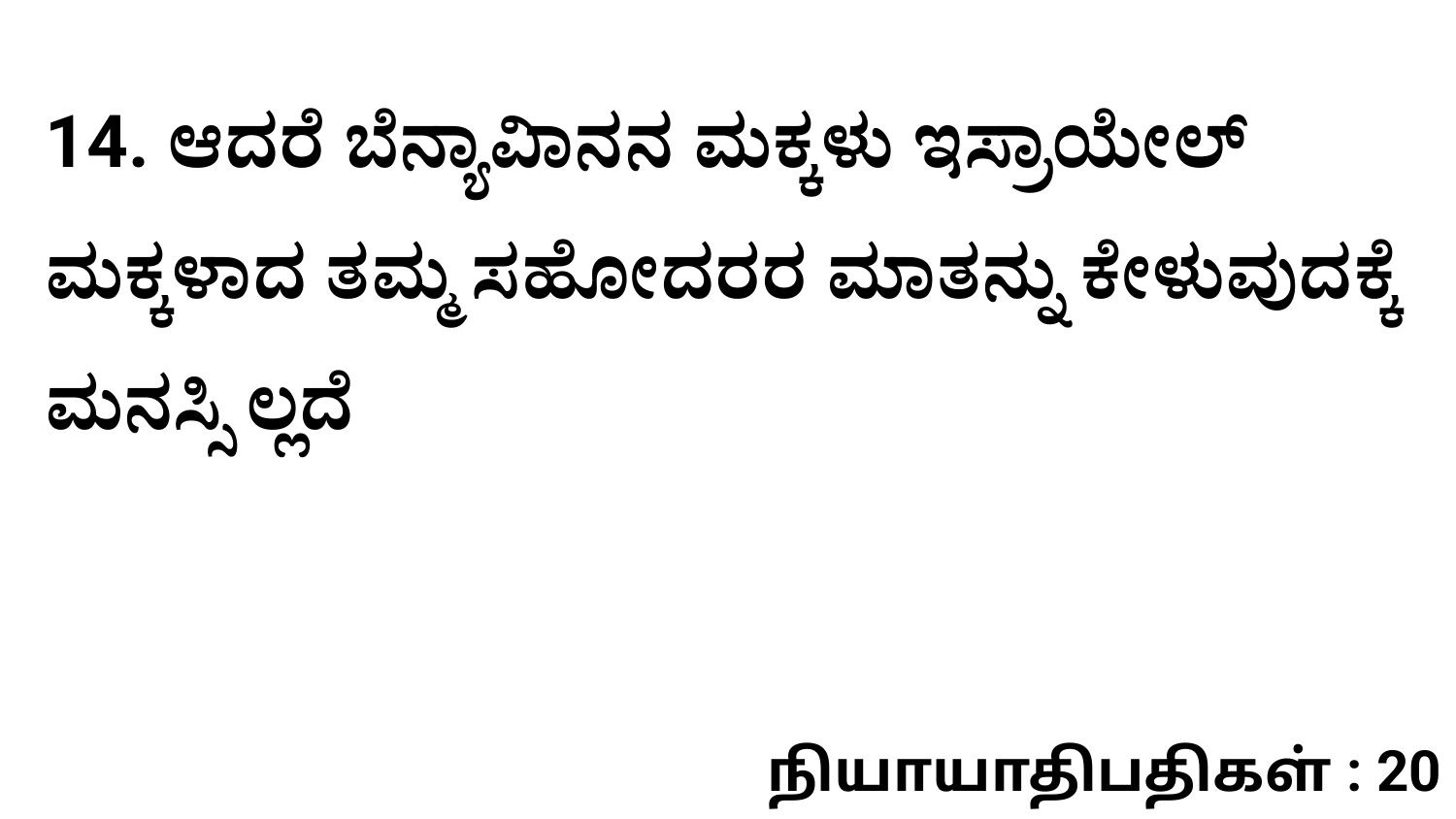

14. ಆದರೆ ಬೆನ್ಯಾವಿಾನನ ಮಕ್ಕಳು ಇಸ್ರಾಯೇಲ್‌ ಮಕ್ಕಳಾದ ತಮ್ಮ ಸಹೋದರರ ಮಾತನ್ನು ಕೇಳುವುದಕ್ಕೆ ಮನಸ್ಸಿ ಲ್ಲದೆ
நியாயாதிபதிகள் : 20